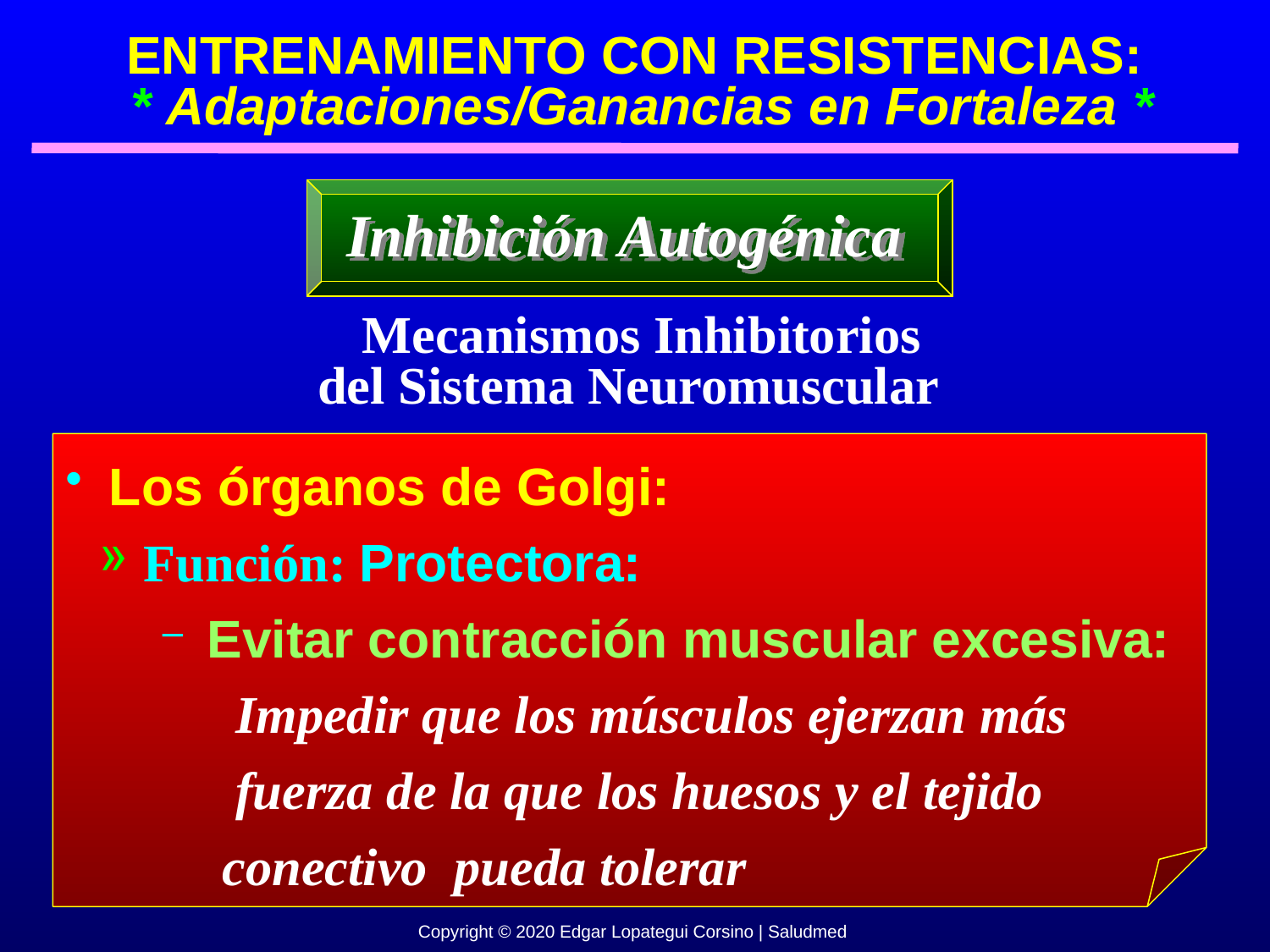

ENTRENAMIENTO CON RESISTENCIAS:
 * Adaptaciones/Ganancias en Fortaleza *

Inhibición Autogénica
 Mecanismos Inhibitorios
del Sistema Neuromuscular

 Los órganos de Golgi:
 Función: Protectora:
 Evitar contracción muscular excesiva:
        Impedir que los músculos ejerzan más
        fuerza de la que los huesos y el tejido
       conectivo  pueda tolerar